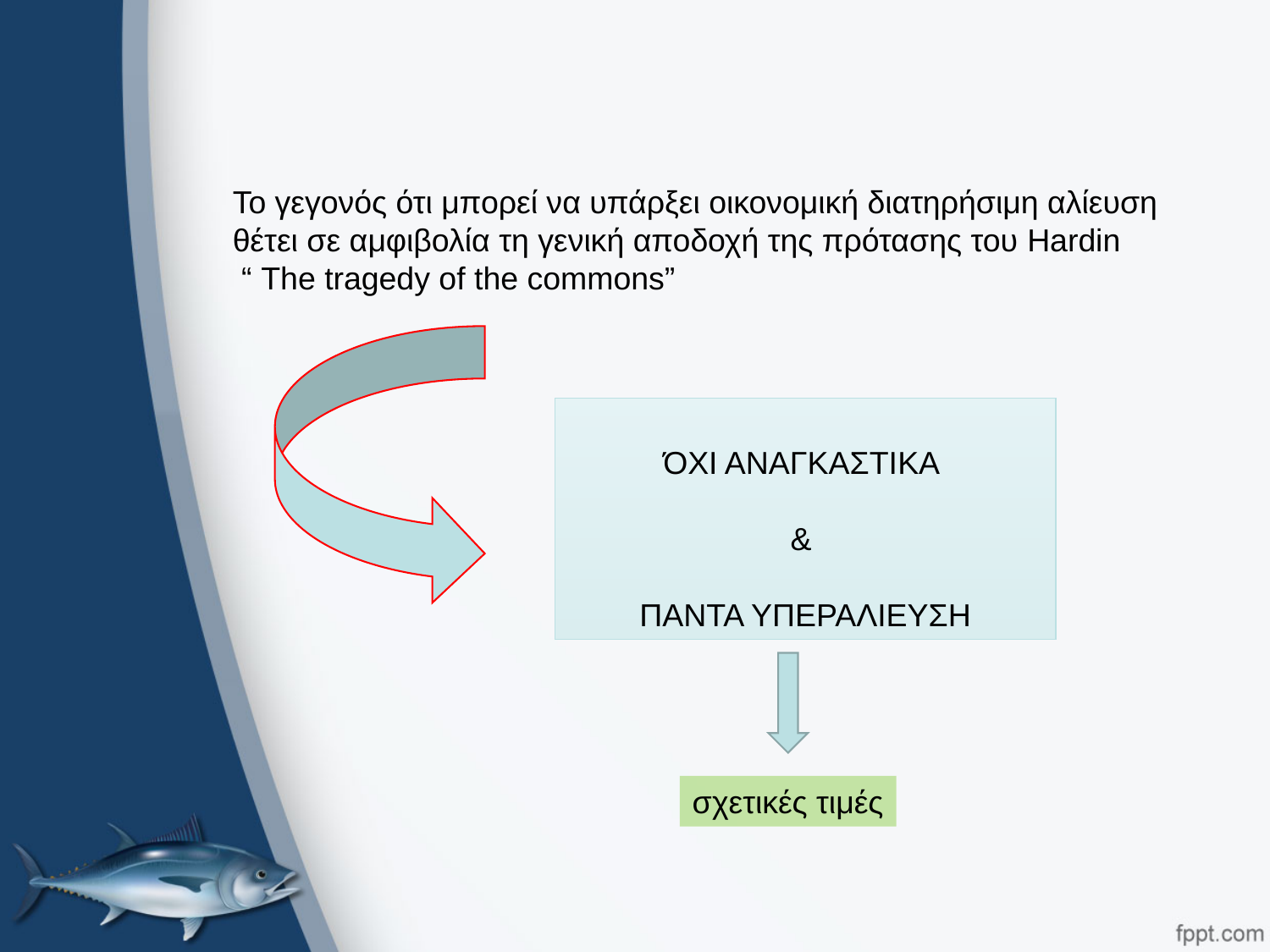

Το γεγονός ότι μπορεί να υπάρξει οικονομική διατηρήσιμη αλίευση
θέτει σε αμφιβολία τη γενική αποδοχή της πρότασης του Hardin
 “ The tragedy of the commons”

ΌΧΙ ΑΝΑΓΚΑΣΤΙΚΑ
&
ΠΑΝΤΑ ΥΠΕΡΑΛΙΕΥΣΗ

σχετικές τιμές